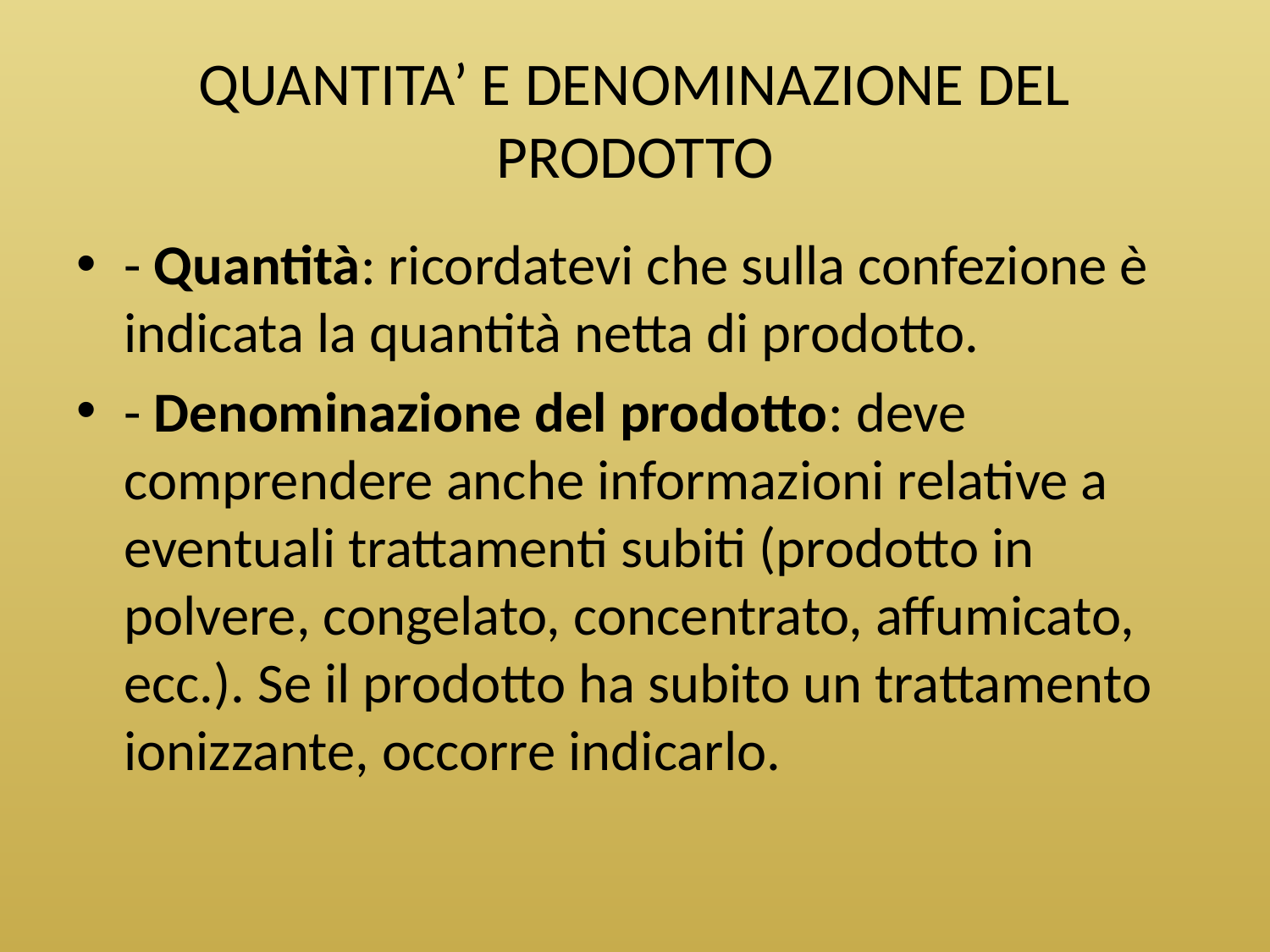

# QUANTITA’ E DENOMINAZIONE DEL PRODOTTO
- Quantità: ricordatevi che sulla confezione è indicata la quantità netta di prodotto.
- Denominazione del prodotto: deve comprendere anche informazioni relative a eventuali trattamenti subiti (prodotto in polvere, congelato, concentrato, affumicato, ecc.). Se il prodotto ha subito un trattamento ionizzante, occorre indicarlo.